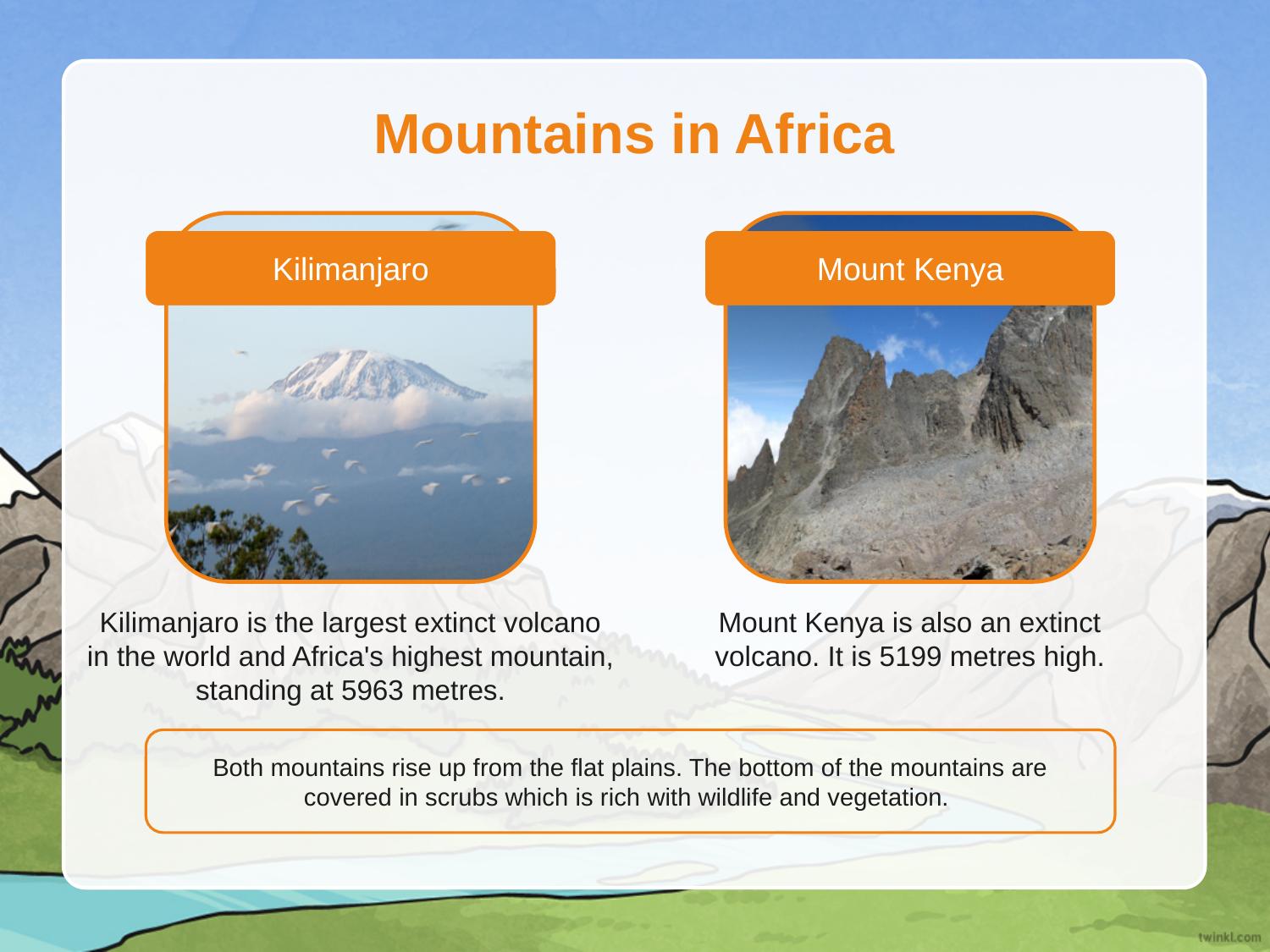

# Mountains in Africa

Kilimanjaro

Mount Kenya
Kilimanjaro is the largest extinct volcano in the world and Africa's highest mountain, standing at 5963 metres.

Mount Kenya is also an extinct volcano. It is 5199 metres high.

Both mountains rise up from the flat plains. The bottom of the mountains are covered in scrubs which is rich with wildlife and vegetation.